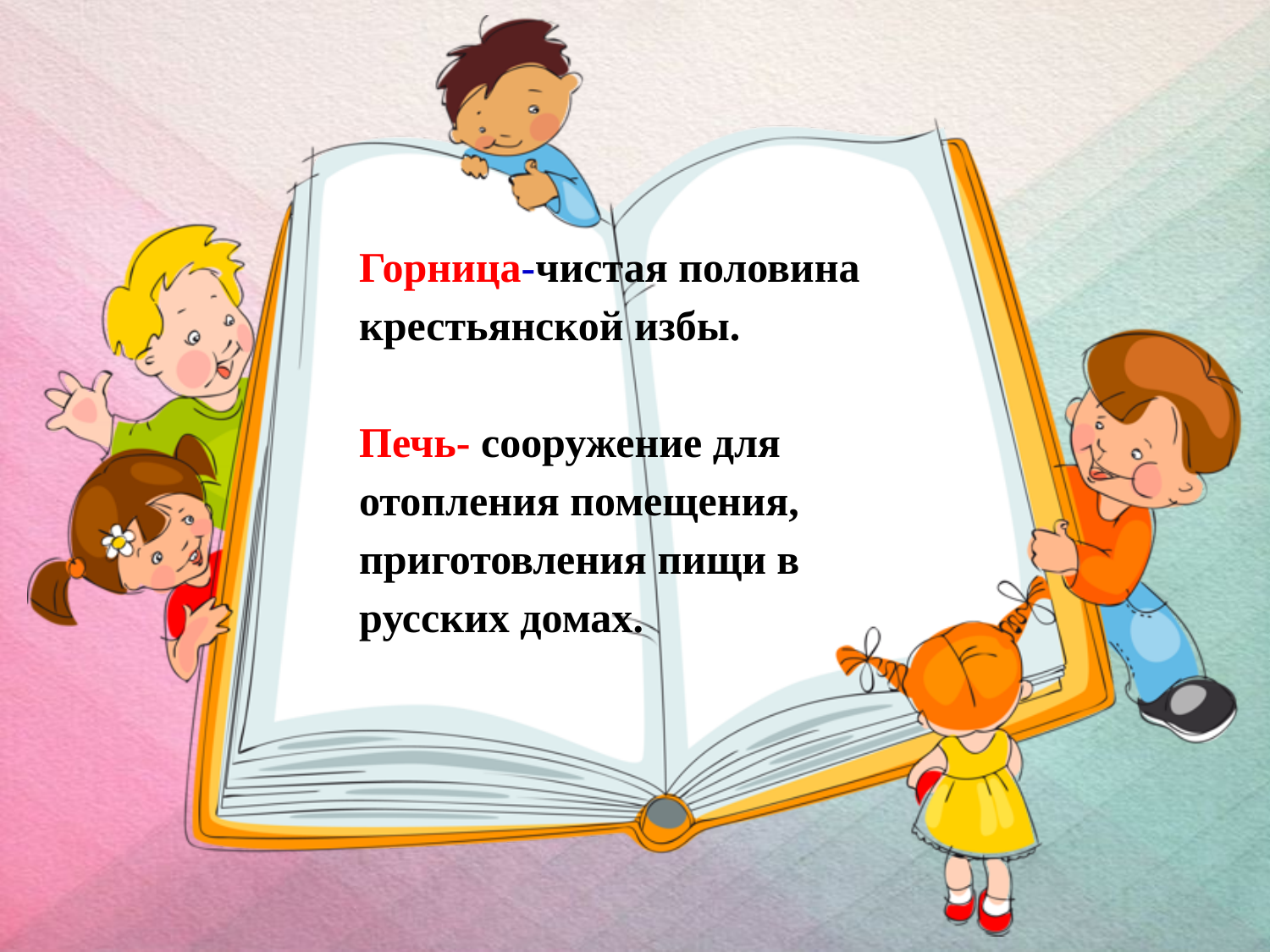

Горница-чистая половина крестьянской избы.

Печь- сооружение для отопления помещения, приготовления пищи в русских домах.